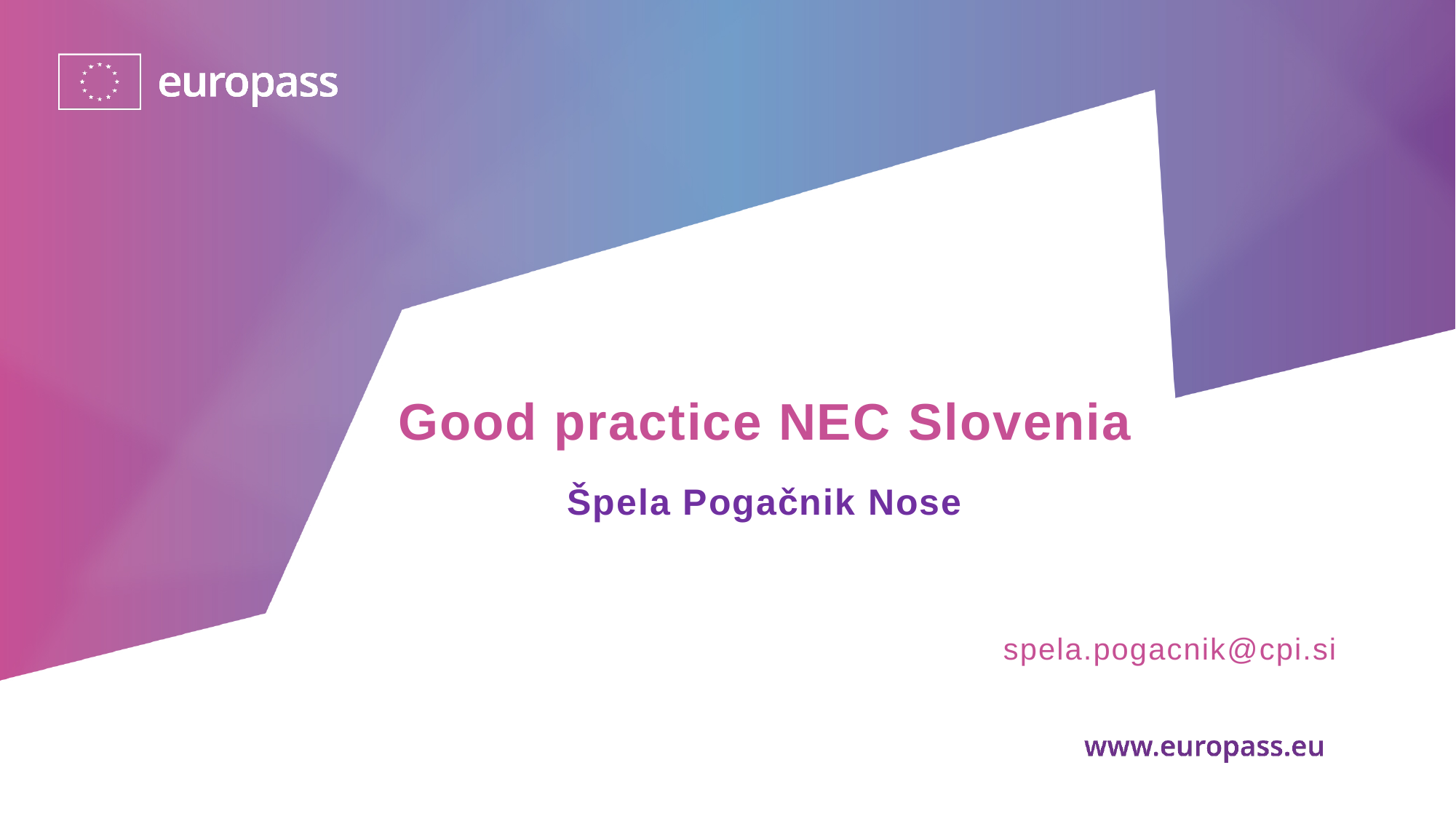

Good practice NEC Slovenia
Špela Pogačnik Nose
spela.pogacnik@cpi.si